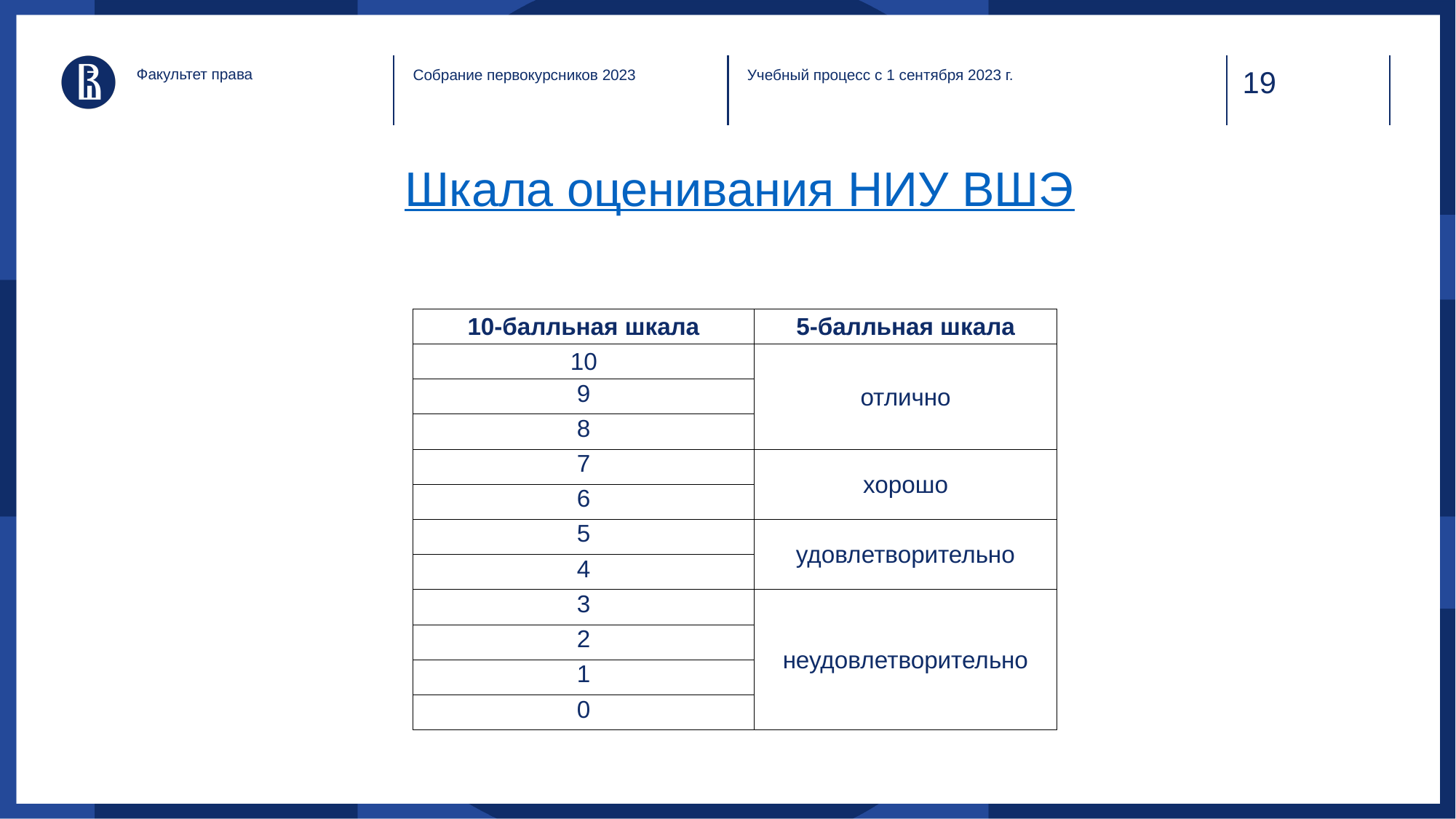

Факультет права
Собрание первокурсников 2023
Учебный процесс с 1 сентября 2023 г.
# Шкала оценивания НИУ ВШЭ
| 10-балльная шкала | 5-балльная шкала |
| --- | --- |
| 10 | отлично |
| 9 |  |
| 8 |  |
| 7 | хорошо |
| 6 |  |
| 5 | удовлетворительно |
| 4 |  |
| 3 | неудовлетворительно |
| 2 |  |
| 1 |  |
| 0 |  |